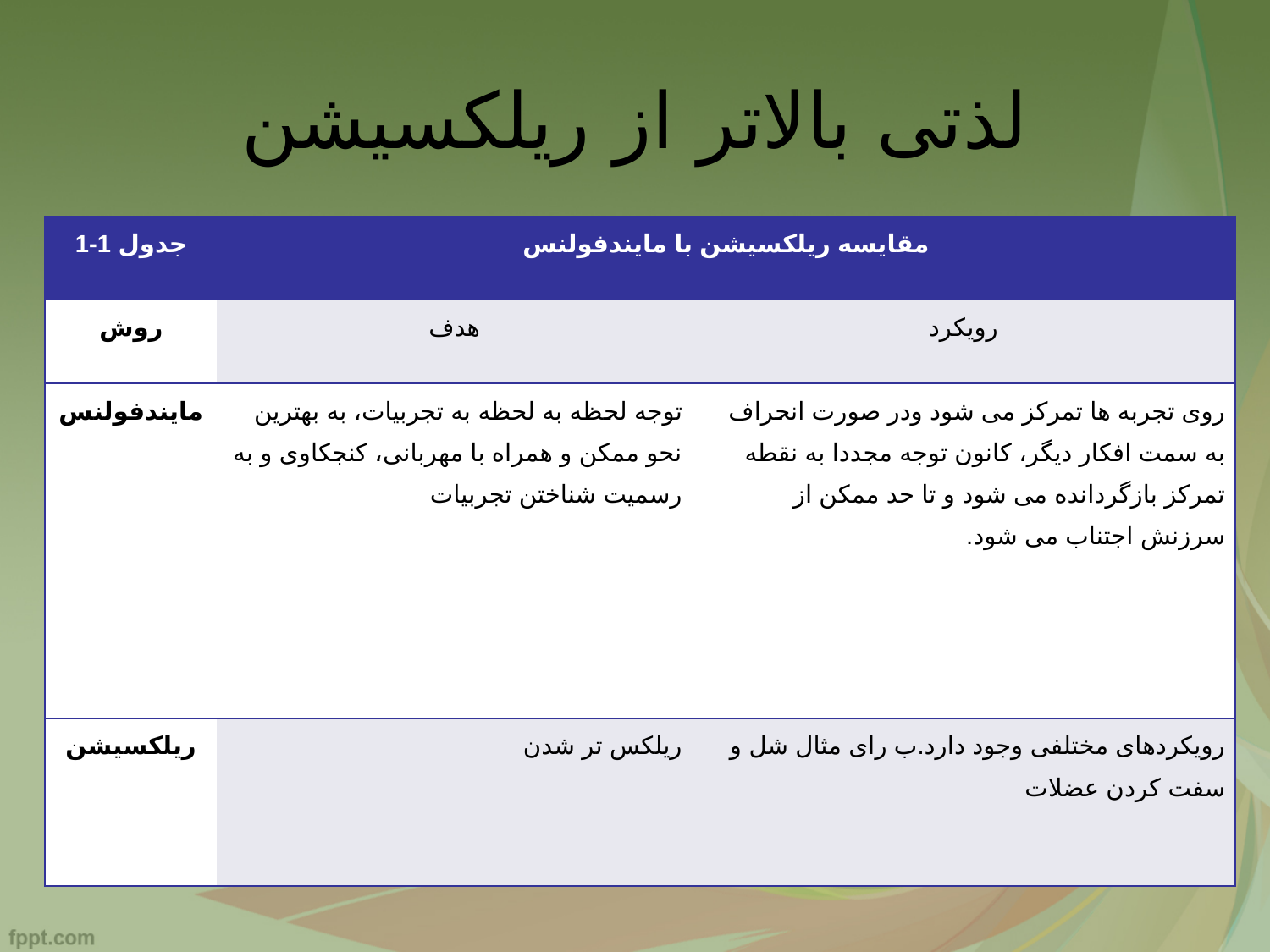

# لذتی بالاتر از ریلکسیشن
| جدول 1-1 | مقایسه ریلکسیشن با مایندفولنس |  |
| --- | --- | --- |
| روش | هدف | رویکرد |
| مایندفولنس | توجه لحظه به لحظه به تجربیات، به بهترین نحو ممکن و همراه با مهربانی، کنجکاوی و به رسمیت شناختن تجربیات | روی تجربه ها تمرکز می شود ودر صورت انحراف به سمت افکار دیگر، کانون توجه مجددا به نقطه تمرکز بازگردانده می شود و تا حد ممکن از سرزنش اجتناب می شود. |
| ریلکسیشن | ریلکس تر شدن | رویکردهای مختلفی وجود دارد.ب رای مثال شل و سفت کردن عضلات |